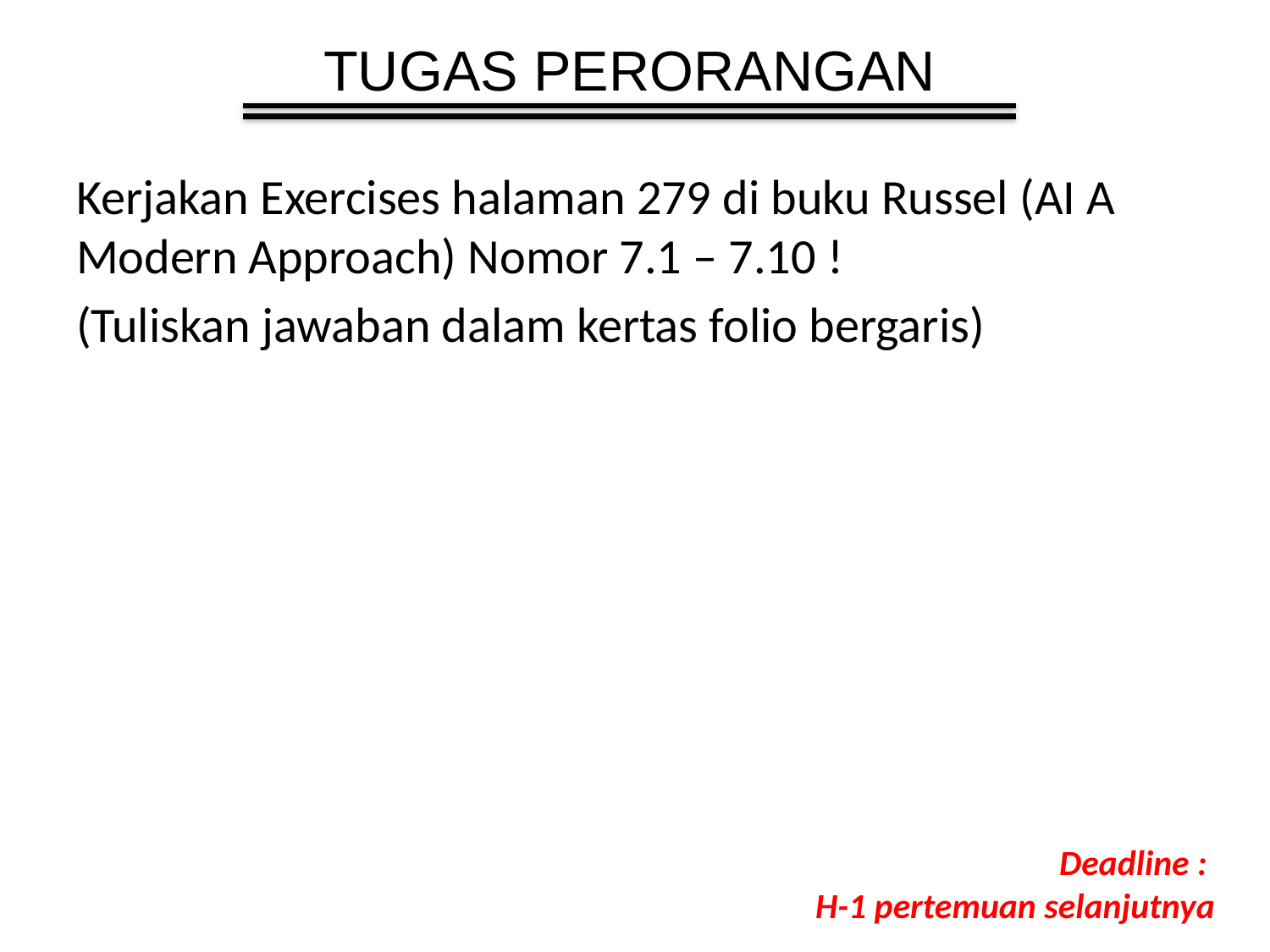

# TUGAS PERORANGAN
Kerjakan Exercises halaman 279 di buku Russel (AI A Modern Approach) Nomor 7.1 – 7.10 !
(Tuliskan jawaban dalam kertas folio bergaris)

Deadline :
H-1 pertemuan selanjutnya